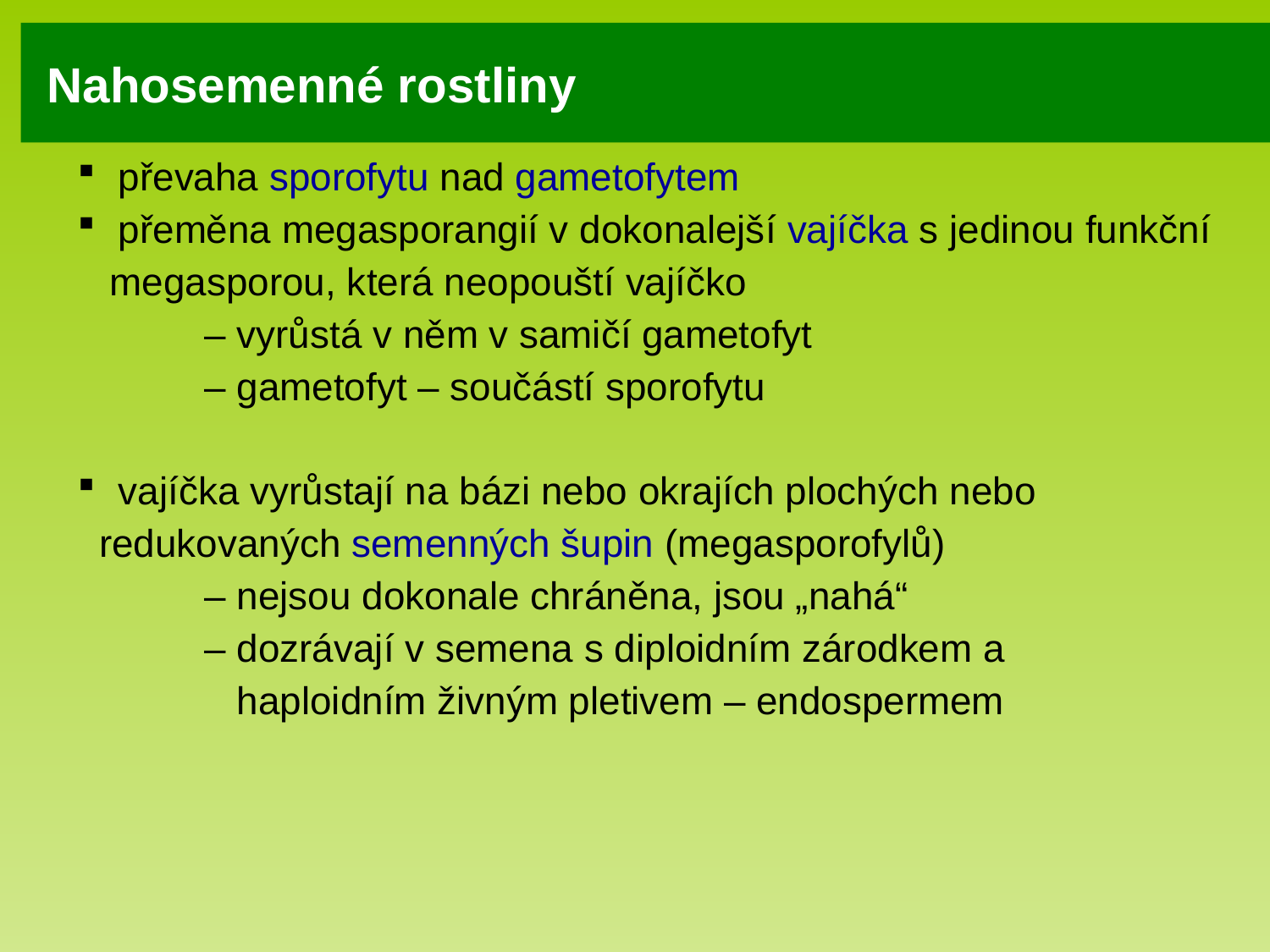

Nahosemenné rostliny
 převaha sporofytu nad gametofytem
 přeměna megasporangií v dokonalejší vajíčka s jedinou funkční
   megasporou, která neopouští vajíčko
	– vyrůstá v něm v samičí gametofyt
	– gametofyt – součástí sporofytu

 vajíčka vyrůstají na bázi nebo okrajích plochých nebo
  redukovaných semenných šupin (megasporofylů)
	– nejsou dokonale chráněna, jsou „nahá“
	– dozrávají v semena s diploidním zárodkem a
	   haploidním živným pletivem – endospermem